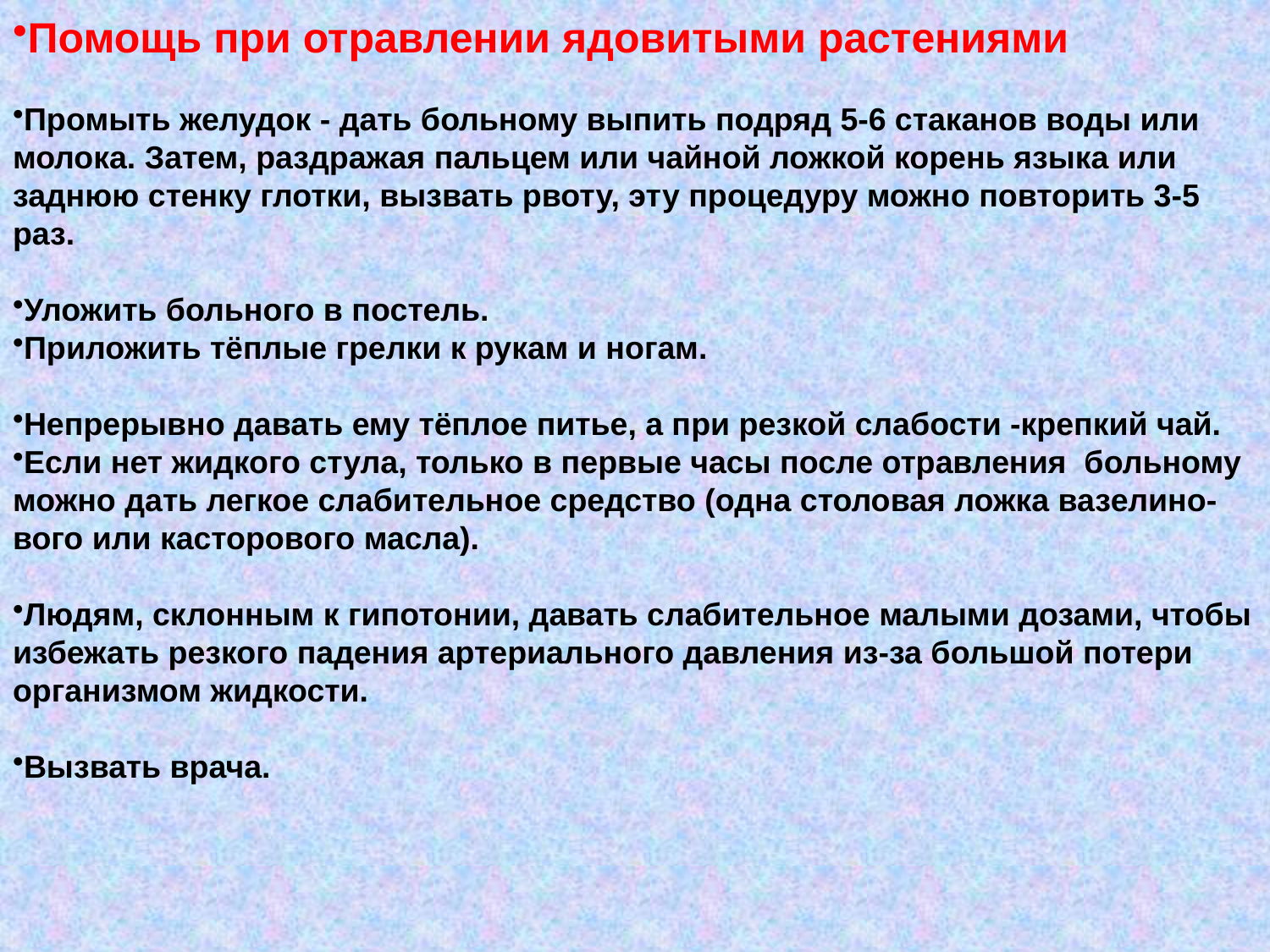

Помощь при отравлении ядовитыми растениями
Промыть желудок - дать больному выпить подряд 5-6 стаканов воды или молока. Затем, раздражая пальцем или чайной ложкой корень языка или заднюю стенку глотки, вызвать рвоту, эту процедуру можно повторить 3-5 раз.
Уложить больного в постель.
Приложить тёплые грелки к рукам и ногам.
Непрерывно давать ему тёплое питье, а при резкой слабости -крепкий чай.
Если нет жидкого стула, только в первые часы после отравления  больному можно дать легкое слабительное средство (одна столовая ложка вазелино-вого или касторового масла).
Людям, склонным к гипотонии, давать слабительное малыми дозами, чтобы избежать резкого падения артериального давления из-за большой потери организмом жидкости.
Вызвать врача.